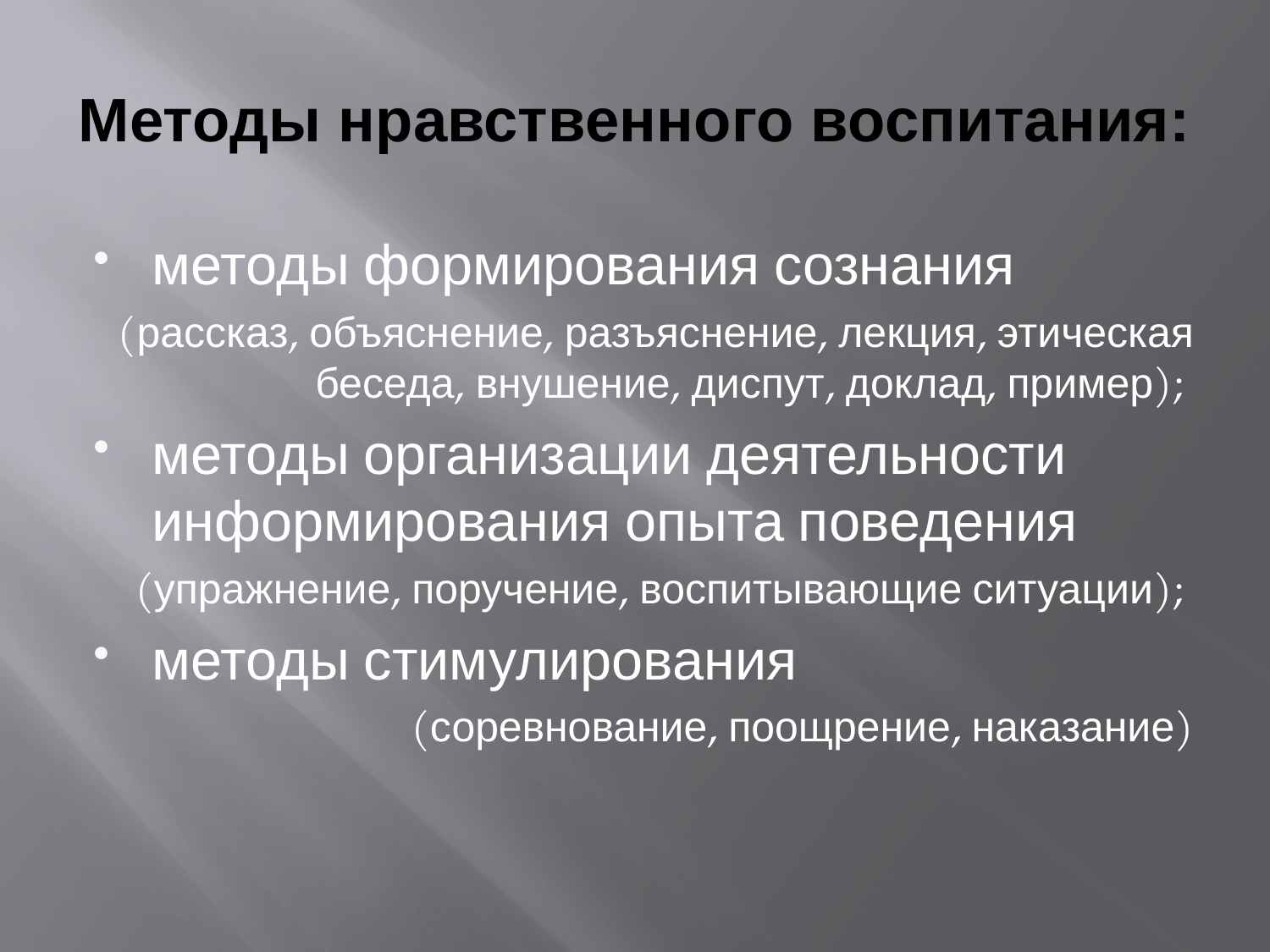

# Методы нравственного воспитания:
методы формирования сознания
(рассказ, объяснение, разъяснение, лекция, этическая беседа, внушение, диспут, доклад, пример);
методы организации деятельности информирования опыта поведения
(упражнение, поручение, воспитывающие ситуации);
методы стимулирования
(соревнование, поощрение, наказание)